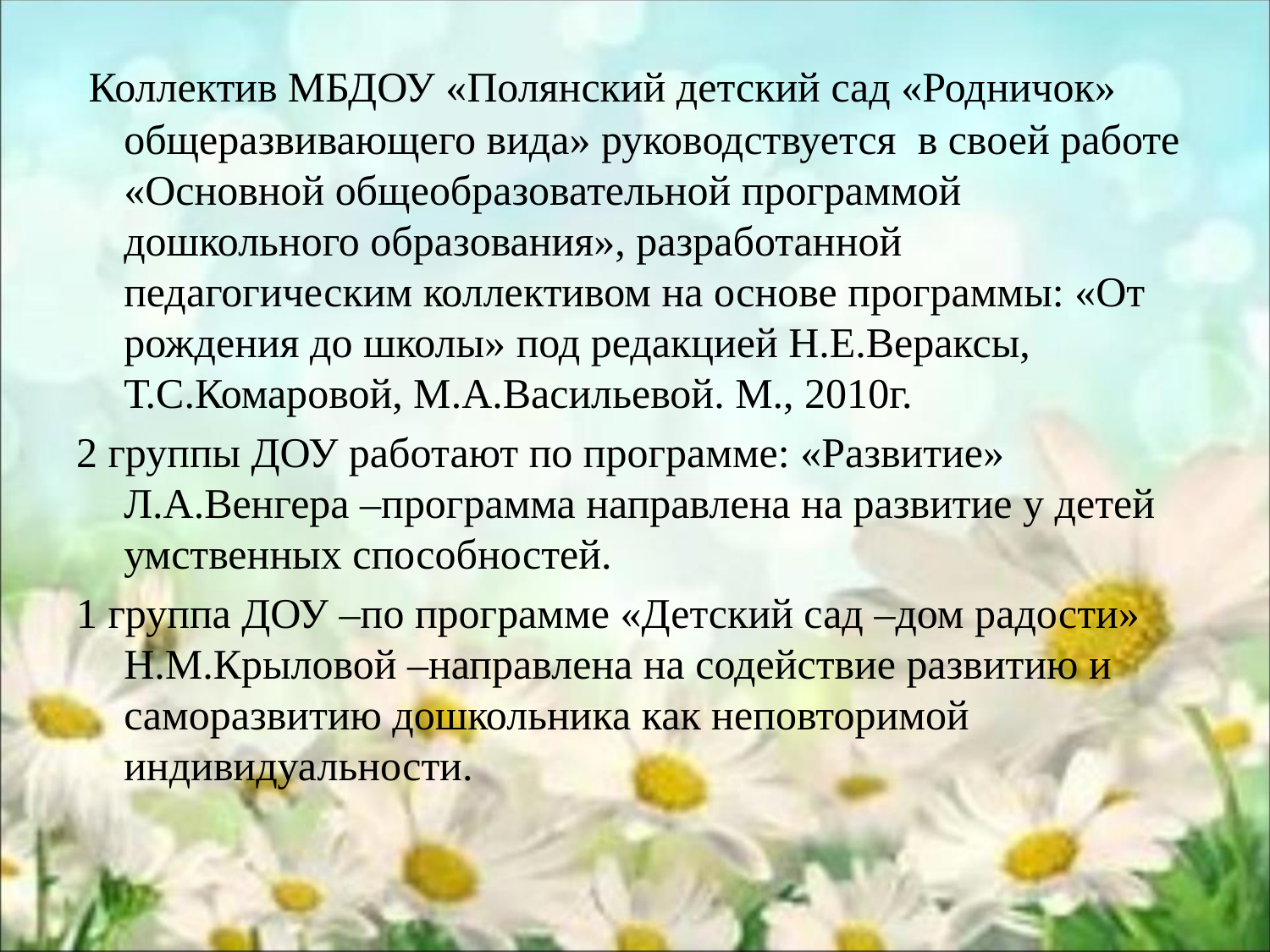

Коллектив МБДОУ «Полянский детский сад «Родничок» общеразвивающего вида» руководствуется  в своей работе «Основной общеобразовательной программой дошкольного образования», разработанной педагогическим коллективом на основе программы: «От рождения до школы» под редакцией Н.Е.Вераксы, Т.С.Комаровой, М.А.Васильевой. М., 2010г.
2 группы ДОУ работают по программе: «Развитие» Л.А.Венгера –программа направлена на развитие у детей умственных способностей.
1 группа ДОУ –по программе «Детский сад –дом радости» Н.М.Крыловой –направлена на содействие развитию и саморазвитию дошкольника как неповторимой индивидуальности.